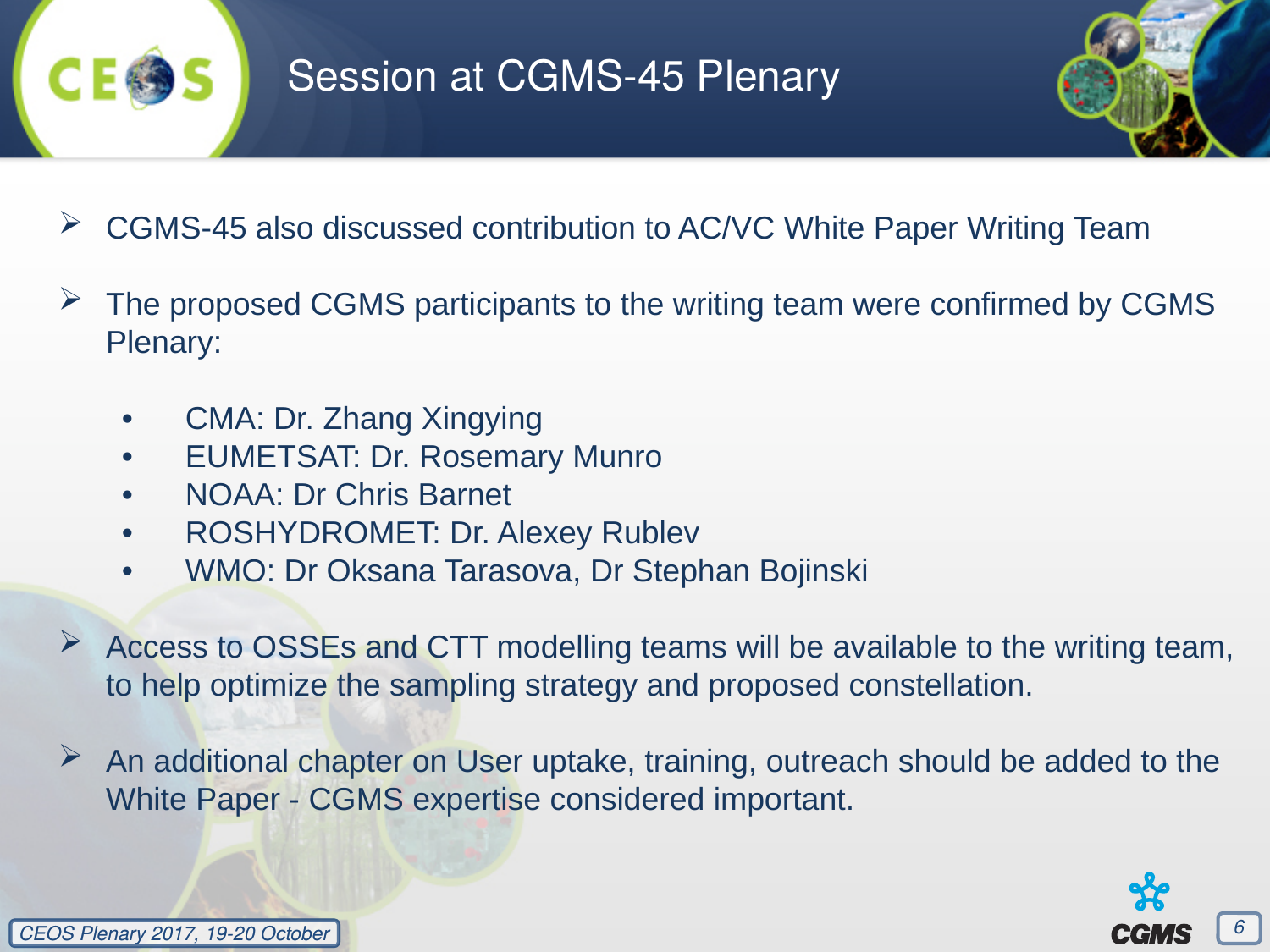

Session at CGMS-45 Plenary
CGMS-45 also discussed contribution to AC/VC White Paper Writing Team

The proposed CGMS participants to the writing team were confirmed by CGMS Plenary:

•	CMA: Dr. Zhang Xingying
•	EUMETSAT: Dr. Rosemary Munro
•	NOAA: Dr Chris Barnet
•	ROSHYDROMET: Dr. Alexey Rublev
•	WMO: Dr Oksana Tarasova, Dr Stephan Bojinski

Access to OSSEs and CTT modelling teams will be available to the writing team, to help optimize the sampling strategy and proposed constellation.

An additional chapter on User uptake, training, outreach should be added to the White Paper - CGMS expertise considered important.